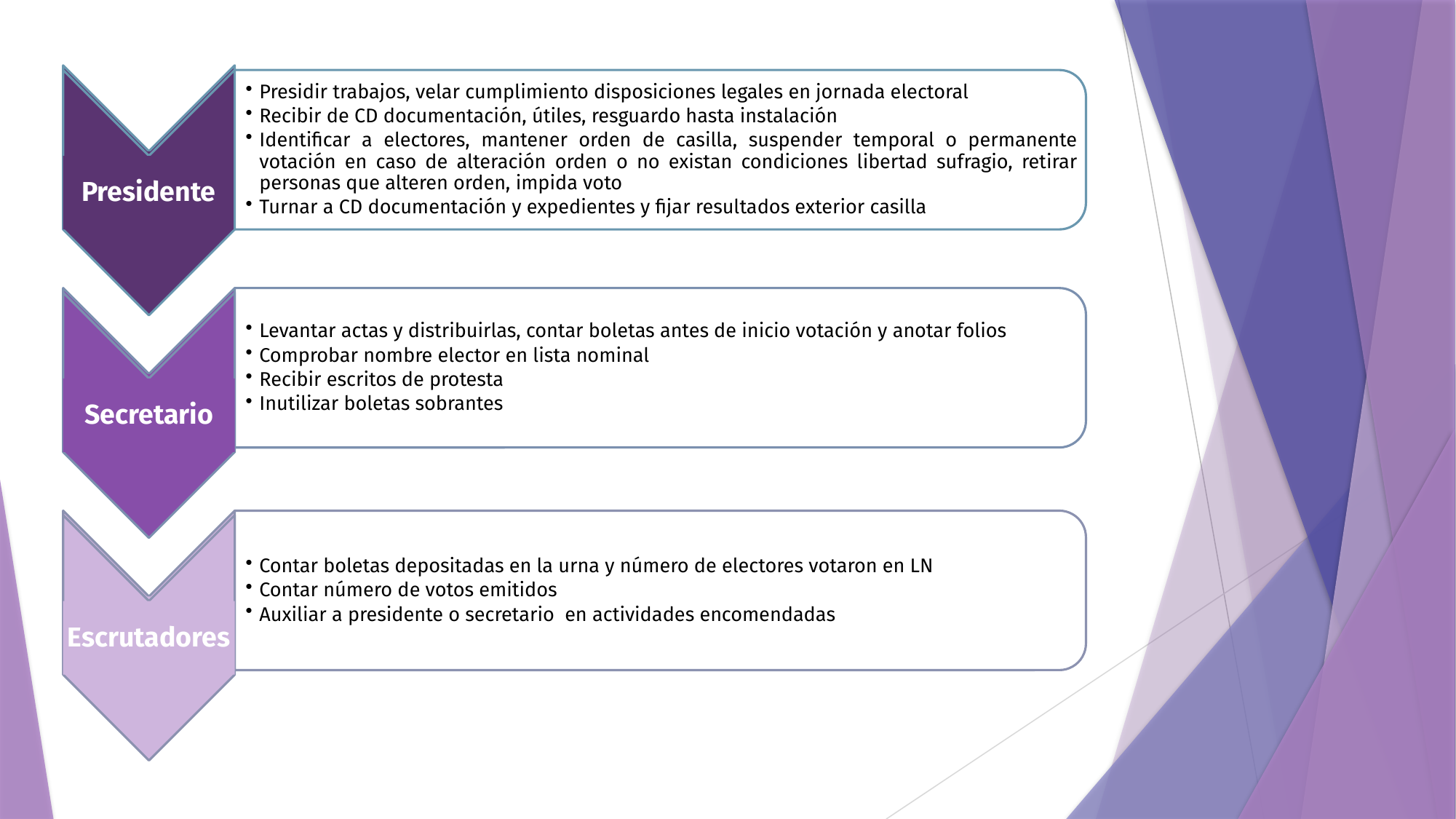

Presidente

Presidente

Presidir trabajos, velar cumplimiento disposiciones legales en jornada electoral
Recibir de CD documentación, útiles, resguardo hasta instalación
Identificar a electores, mantener orden de casilla, suspender temporal o permanente votación en caso de alteración orden o no existan condiciones libertad sufragio, retirar personas que alteren orden, impida voto
Turnar a CD documentación y expedientes y fijar resultados exterior casilla

Secretario

Levantar actas y distribuirlas, contar boletas antes de inicio votación y anotar folios
Comprobar nombre elector en lista nominal
Recibir escritos de protesta
Inutilizar boletas sobrantes

Secretario

Escrutadores

Contar boletas depositadas en la urna y número de electores votaron en LN
Contar número de votos emitidos
Auxiliar a presidente o secretario  en actividades encomendadas

Escrutadores